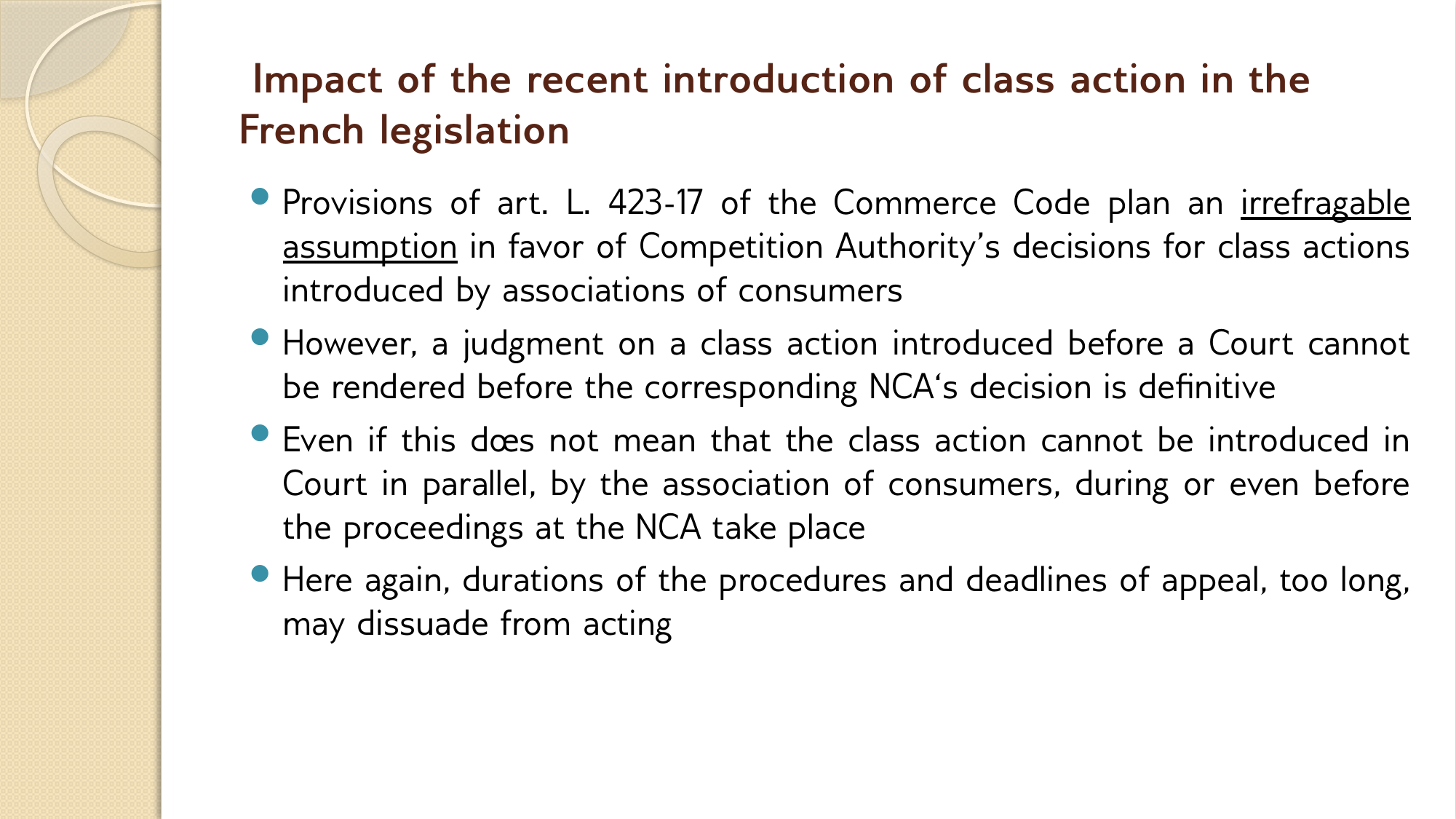

# Impact of the recent introduction of class action in the French legislation
Provisions of art. L. 423-17 of the Commerce Code plan an irrefragable assumption in favor of Competition Authority’s decisions for class actions introduced by associations of consumers
However, a judgment on a class action introduced before a Court cannot be rendered before the corresponding NCA‘s decision is definitive
Even if this does not mean that the class action cannot be introduced in Court in parallel, by the association of consumers, during or even before the proceedings at the NCA take place
Here again, durations of the procedures and deadlines of appeal, too long, may dissuade from acting